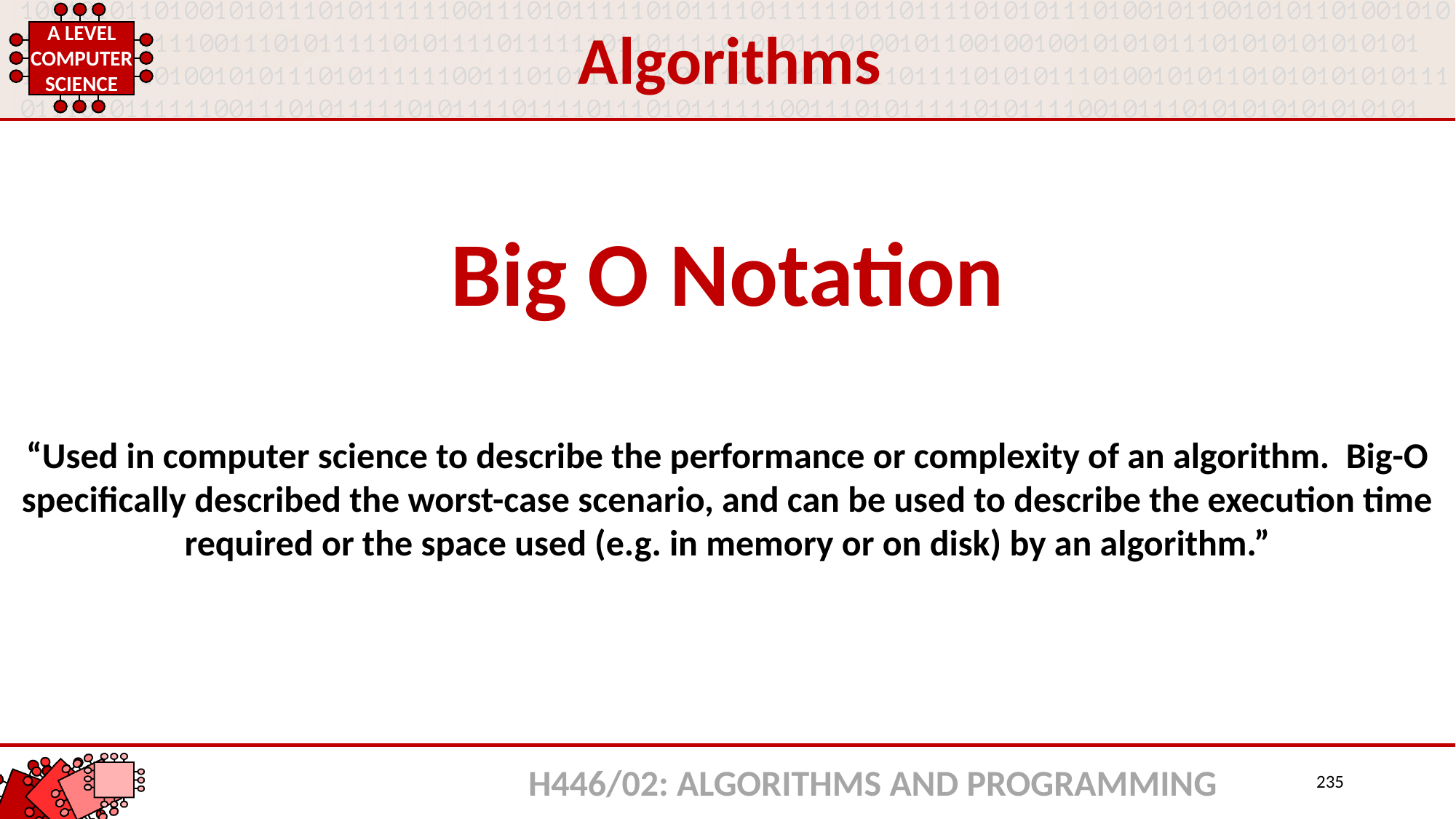

Algorithms
Big O Notation
“Used in computer science to describe the performance or complexity of an algorithm.  Big-O specifically described the worst-case scenario, and can be used to describe the execution time required or the space used (e.g. in memory or on disk) by an algorithm.”
H446/02: ALGORITHMS AND PROGRAMMING
235